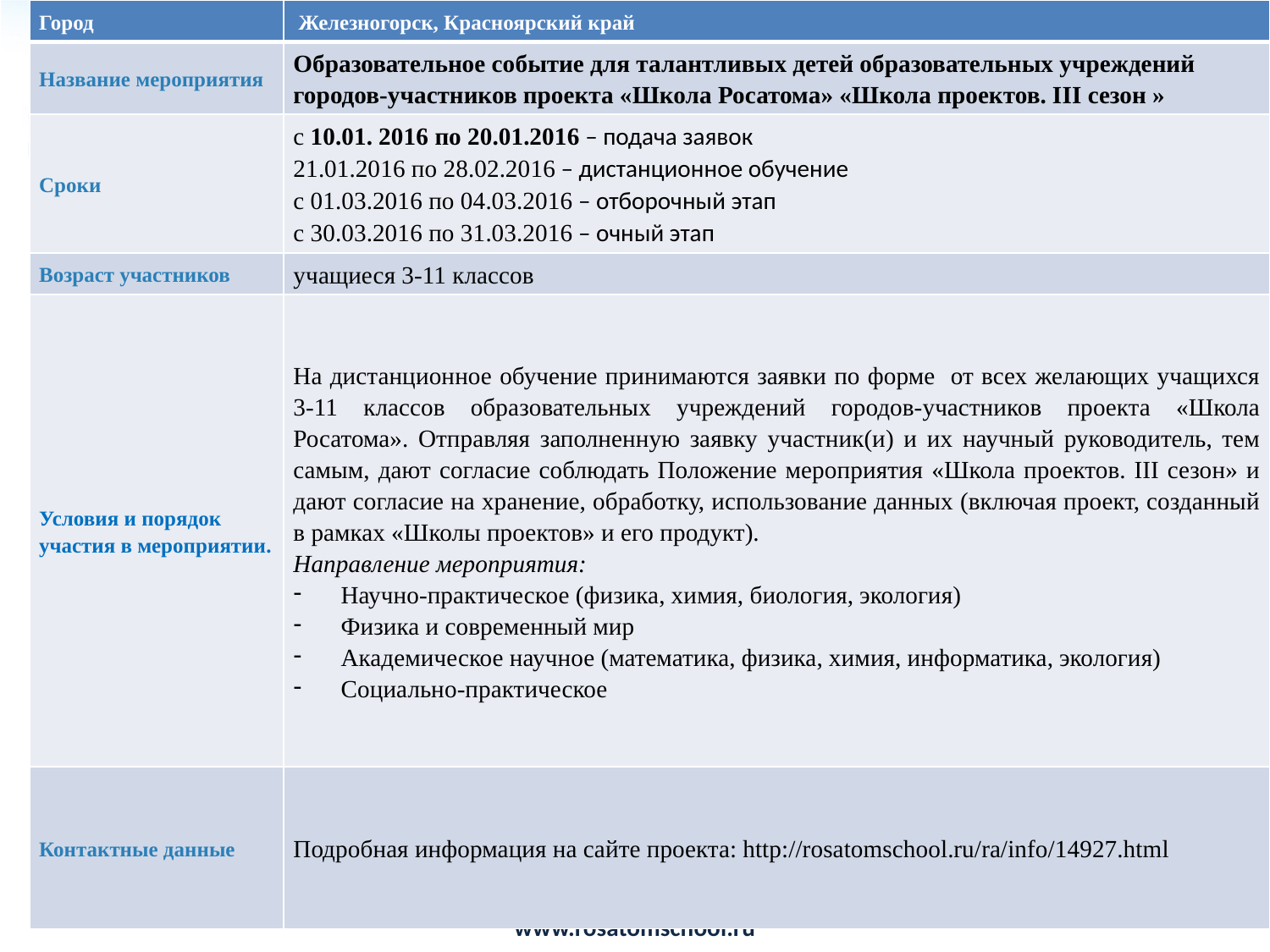

| Город | Железногорск, Красноярский край |
| --- | --- |
| Название мероприятия | Образовательное событие для талантливых детей образовательных учреждений городов-участников проекта «Школа Росатома» «Школа проектов. III сезон » |
| Сроки | с 10.01. 2016 по 20.01.2016 – подача заявок 21.01.2016 по 28.02.2016 – дистанционное обучение с 01.03.2016 по 04.03.2016 – отборочный этап с 30.03.2016 по 31.03.2016 – очный этап |
| Возраст участников | учащиеся 3-11 классов |
| Условия и порядок участия в мероприятии. | На дистанционное обучение принимаются заявки по форме от всех желающих учащихся 3-11 классов образовательных учреждений городов-участников проекта «Школа Росатома». Отправляя заполненную заявку участник(и) и их научный руководитель, тем самым, дают согласие соблюдать Положение мероприятия «Школа проектов. III сезон» и дают согласие на хранение, обработку, использование данных (включая проект, созданный в рамках «Школы проектов» и его продукт). Направление мероприятия: Научно-практическое (физика, химия, биология, экология) Физика и современный мир Академическое научное (математика, физика, химия, информатика, экология) Социально-практическое |
| Контактные данные | Подробная информация на сайте проекта: http://rosatomschool.ru/ra/info/14927.html |
www.rosatomschool.ru